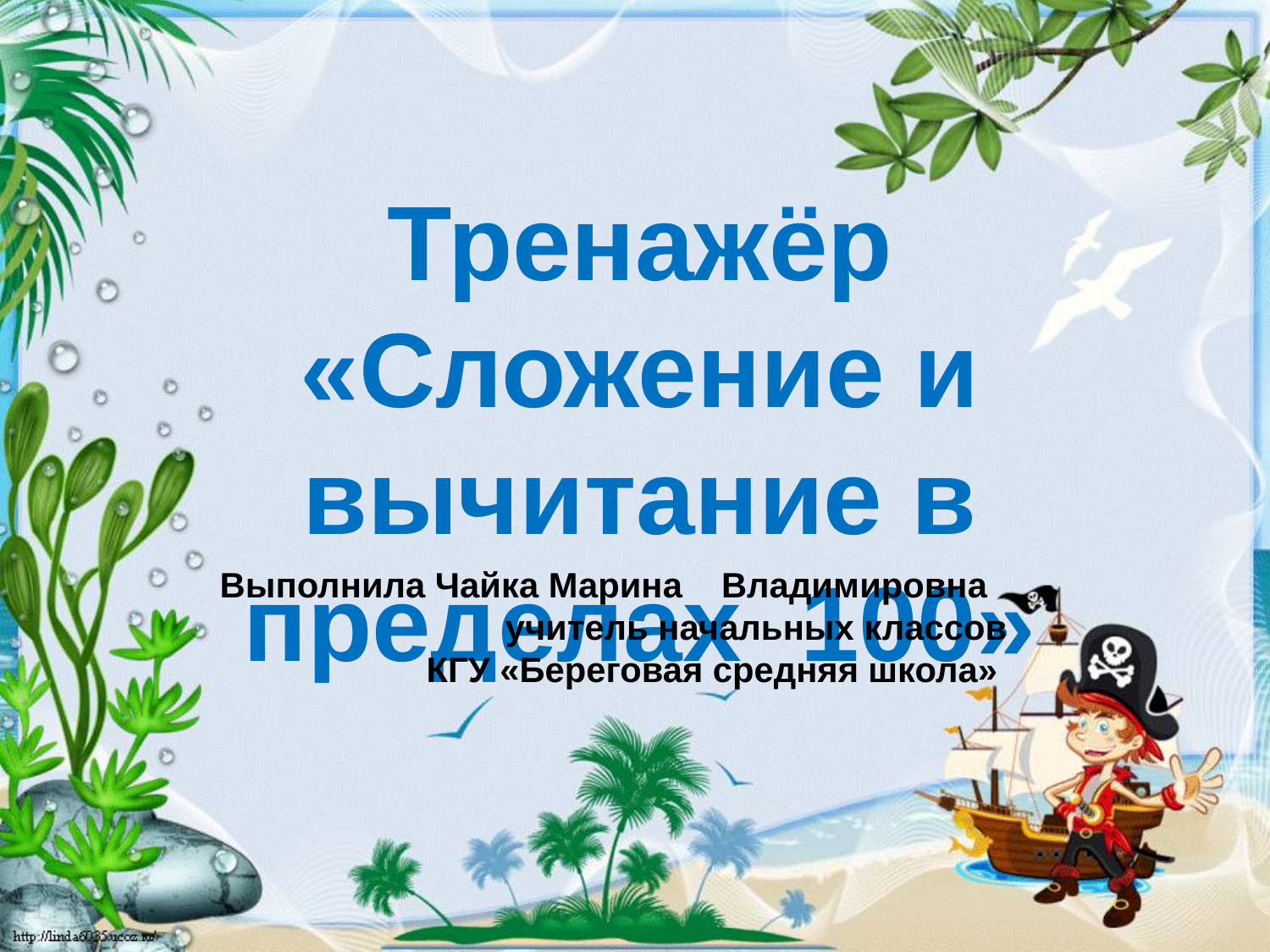

Тренажёр «Сложение и вычитание в пределах  100»
Выполнила Чайка Марина    Владимировна
учитель начальных классов
КГУ «Береговая средняя школа»